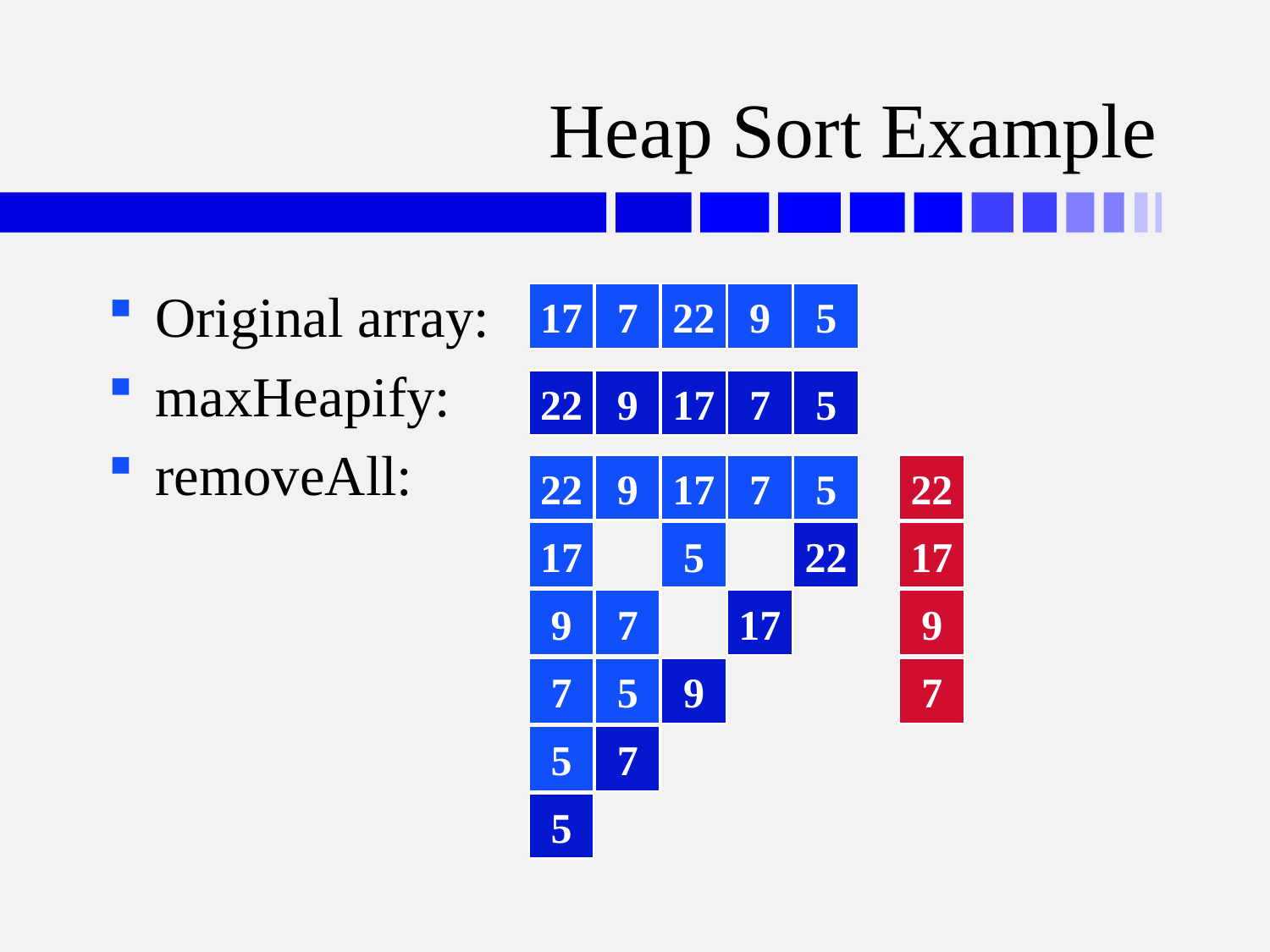

# Heap Sort Example
Original array:
maxHeapify:
removeAll:
17
7
22
9
5
22
9
17
7
5
22
9
17
7
5
22
17
5
22
17
9
7
17
9
7
5
9
7
5
7
5